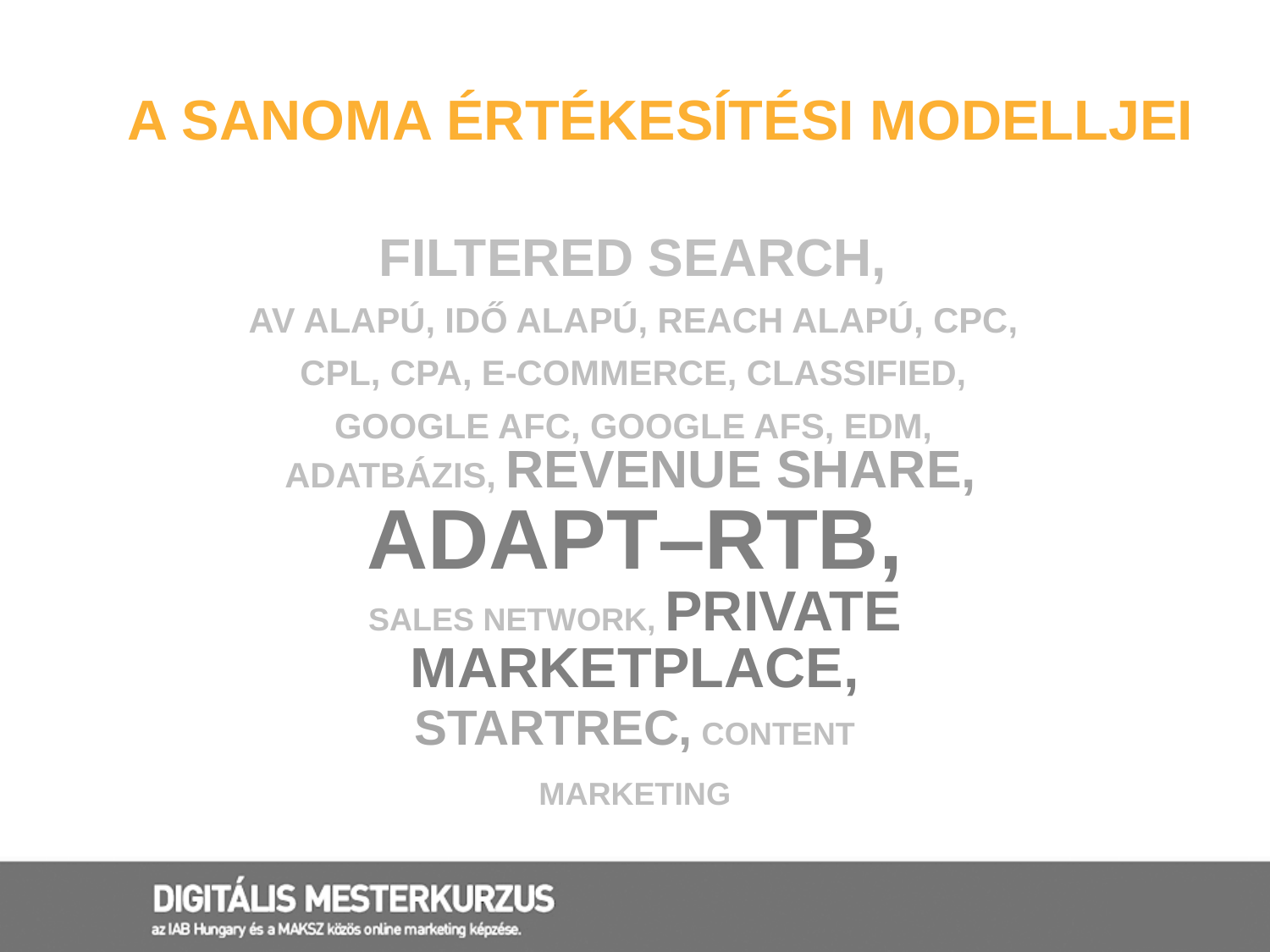

# A sanoma értékesítési modelljei
Filtered search,
AV alapú, Idő alapú, Reach alapú, CPC, CPL, CPA, e-Commerce, Classified, Google AFC, Google AFS, eDM, Adatbázis, Revenue share,
Adapt–RTB, Sales network, Private marketplace, Startrec, Content marketing